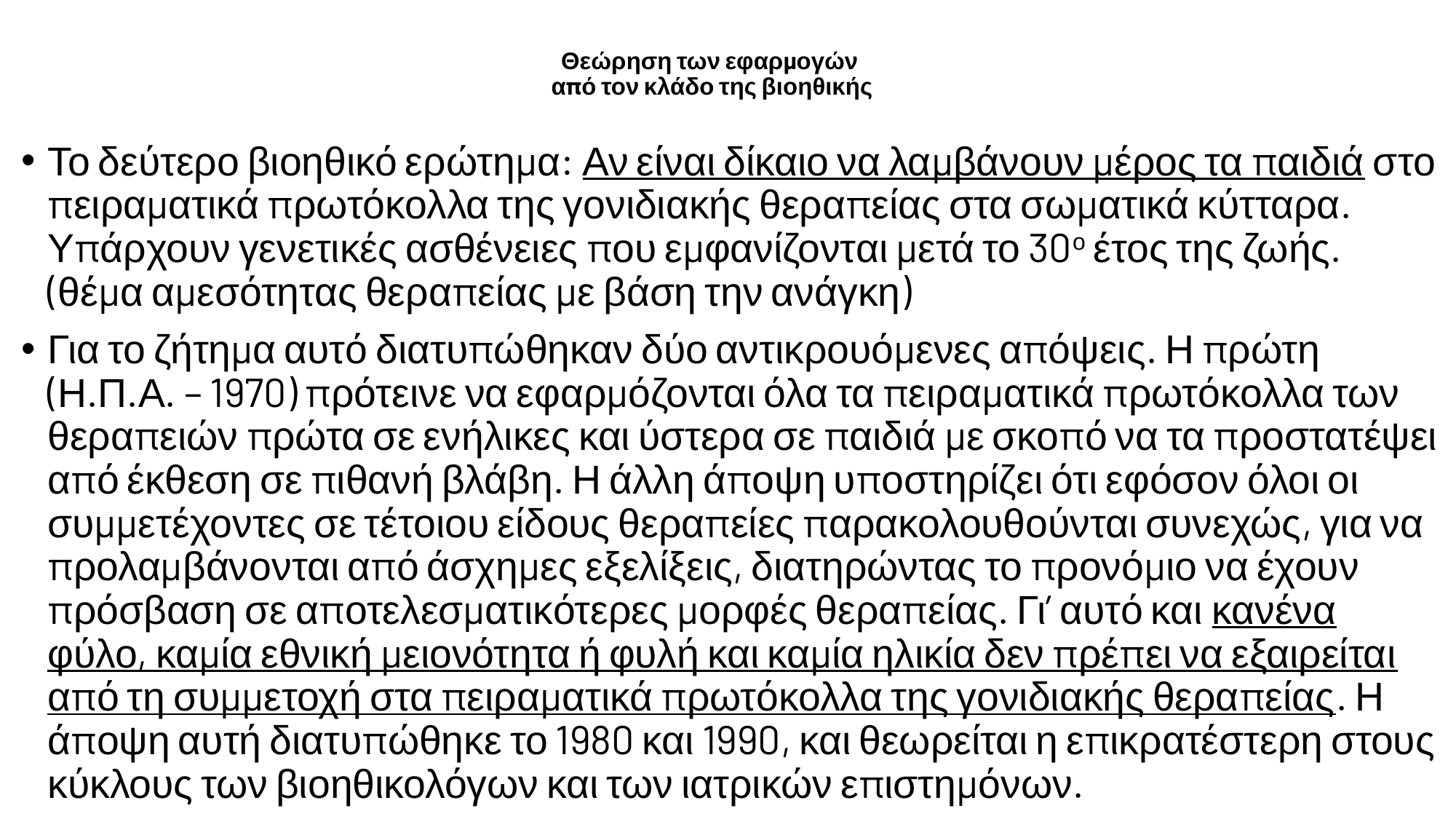

# Θεώρηση των εφαρμογών από τον κλάδο της βιοηθικής
Το δεύτερο βιοηθικό ερώτημα: Αν είναι δίκαιο να λαμβάνουν μέρος τα παιδιά στο πειραματικά πρωτόκολλα της γονιδιακής θεραπείας στα σωματικά κύτταρα. Υπάρχουν γενετικές ασθένειες που εμφανίζονται μετά το 30ο έτος της ζωής. (θέμα αμεσότητας θεραπείας με βάση την ανάγκη)
Για το ζήτημα αυτό διατυπώθηκαν δύο αντικρουόμενες απόψεις. Η πρώτη (Η.Π.Α. – 1970) πρότεινε να εφαρμόζονται όλα τα πειραματικά πρωτόκολλα των θεραπειών πρώτα σε ενήλικες και ύστερα σε παιδιά με σκοπό να τα προστατέψει από έκθεση σε πιθανή βλάβη. Η άλλη άποψη υποστηρίζει ότι εφόσον όλοι οι συμμετέχοντες σε τέτοιου είδους θεραπείες παρακολουθούνται συνεχώς, για να προλαμβάνονται από άσχημες εξελίξεις, διατηρώντας το προνόμιο να έχουν πρόσβαση σε αποτελεσματικότερες μορφές θεραπείας. Γι’ αυτό και κανένα φύλο, καμία εθνική μειονότητα ή φυλή και καμία ηλικία δεν πρέπει να εξαιρείται από τη συμμετοχή στα πειραματικά πρωτόκολλα της γονιδιακής θεραπείας. Η άποψη αυτή διατυπώθηκε το 1980 και 1990, και θεωρείται η επικρατέστερη στους κύκλους των βιοηθικολόγων και των ιατρικών επιστημόνων.